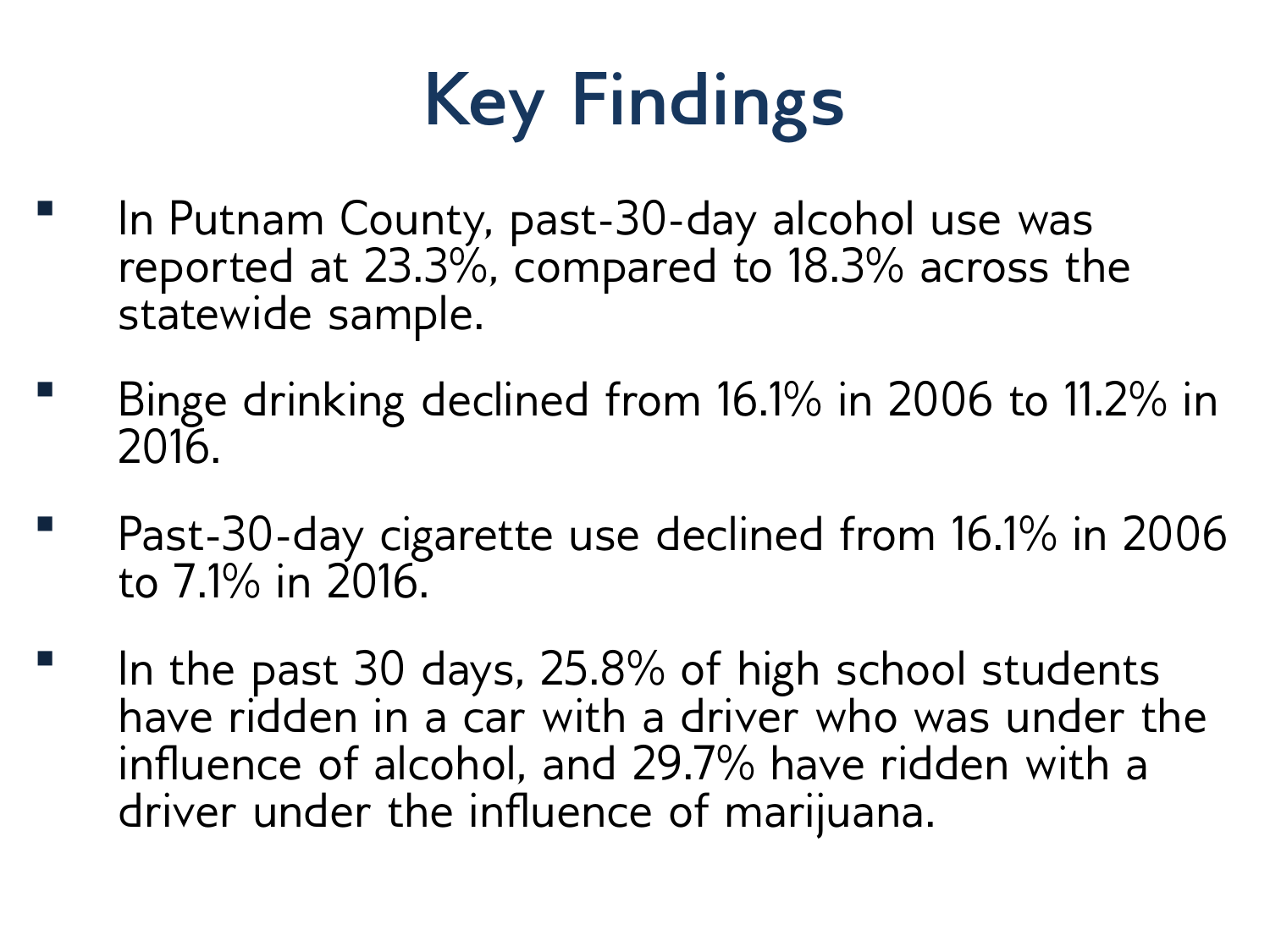

Key Findings
In Putnam County, past-30-day alcohol use was reported at 23.3%, compared to 18.3% across the statewide sample.
Binge drinking declined from 16.1% in 2006 to 11.2% in 2016.
Past-30-day cigarette use declined from 16.1% in 2006 to 7.1% in 2016.
In the past 30 days, 25.8% of high school students have ridden in a car with a driver who was under the influence of alcohol, and 29.7% have ridden with a driver under the influence of marijuana.